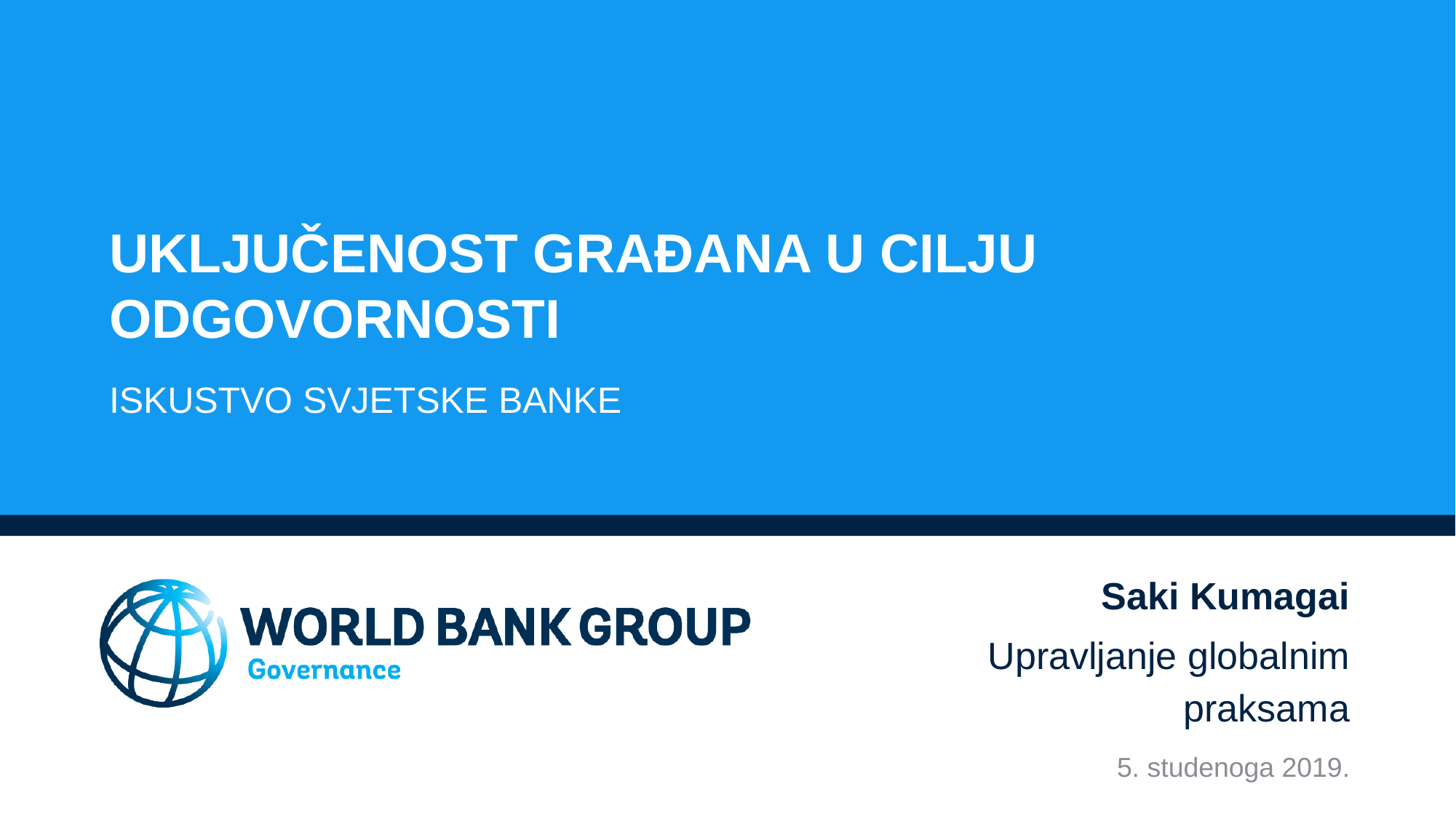

# Uključenost građana U CILJU ODGOVORNOSTI
Iskustvo Svjetske banke
Saki Kumagai
Upravljanje globalnim praksama
5. studenoga 2019.